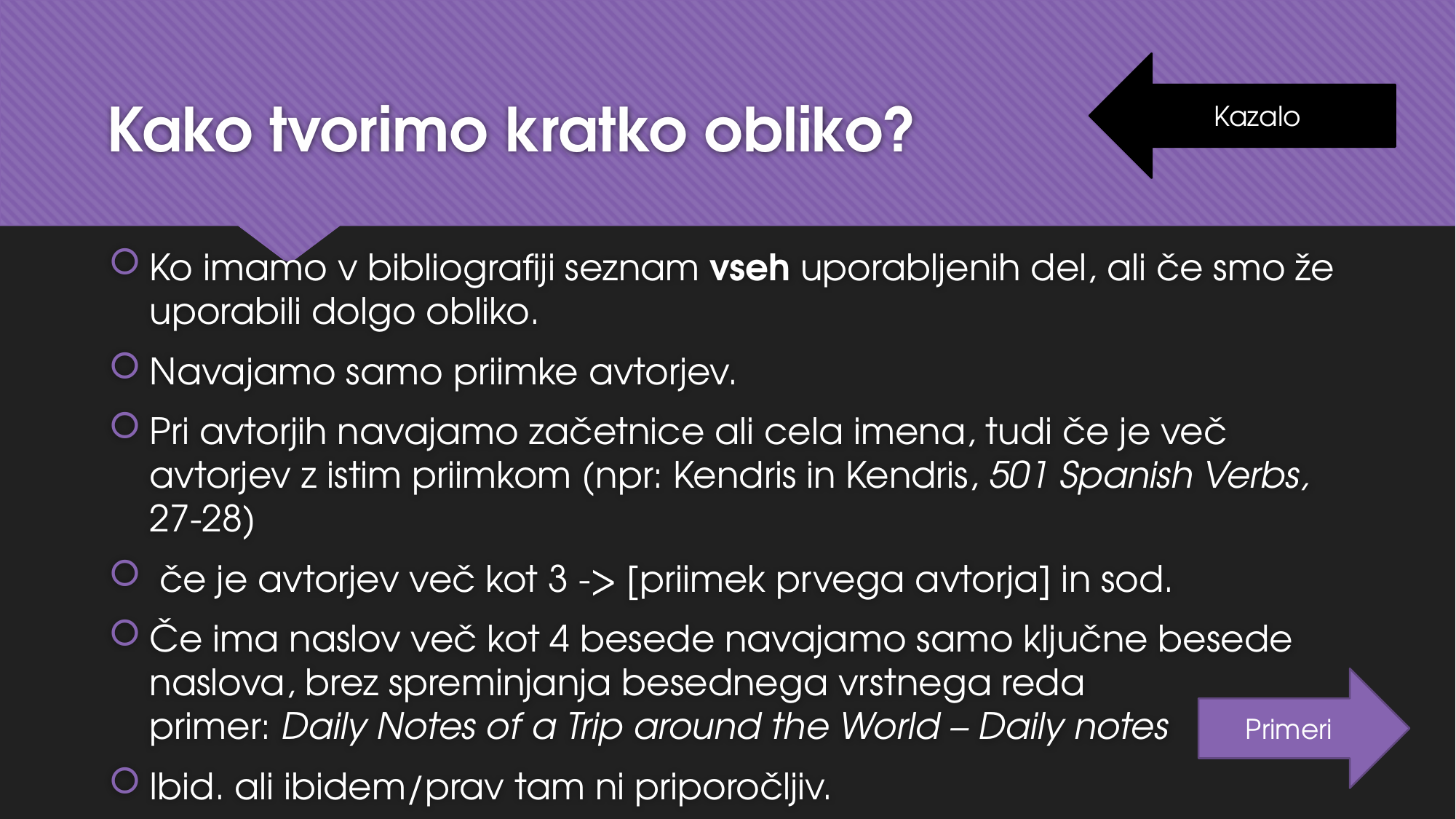

# Kako tvorimo kratko obliko?
Kazalo
Ko imamo v bibliografiji seznam vseh uporabljenih del, ali če smo že uporabili dolgo obliko.
Navajamo samo priimke avtorjev.
Pri avtorjih navajamo začetnice ali cela imena, tudi če je več avtorjev z istim priimkom (npr: Kendris in Kendris, 501 Spanish Verbs, 27-28)
 če je avtorjev več kot 3 -> [priimek prvega avtorja] in sod.
Če ima naslov več kot 4 besede navajamo samo ključne besede naslova, brez spreminjanja besednega vrstnega reda
primer: Daily Notes of a Trip around the World – Daily notes
Ibid. ali ibidem/prav tam ni priporočljiv.
Primeri